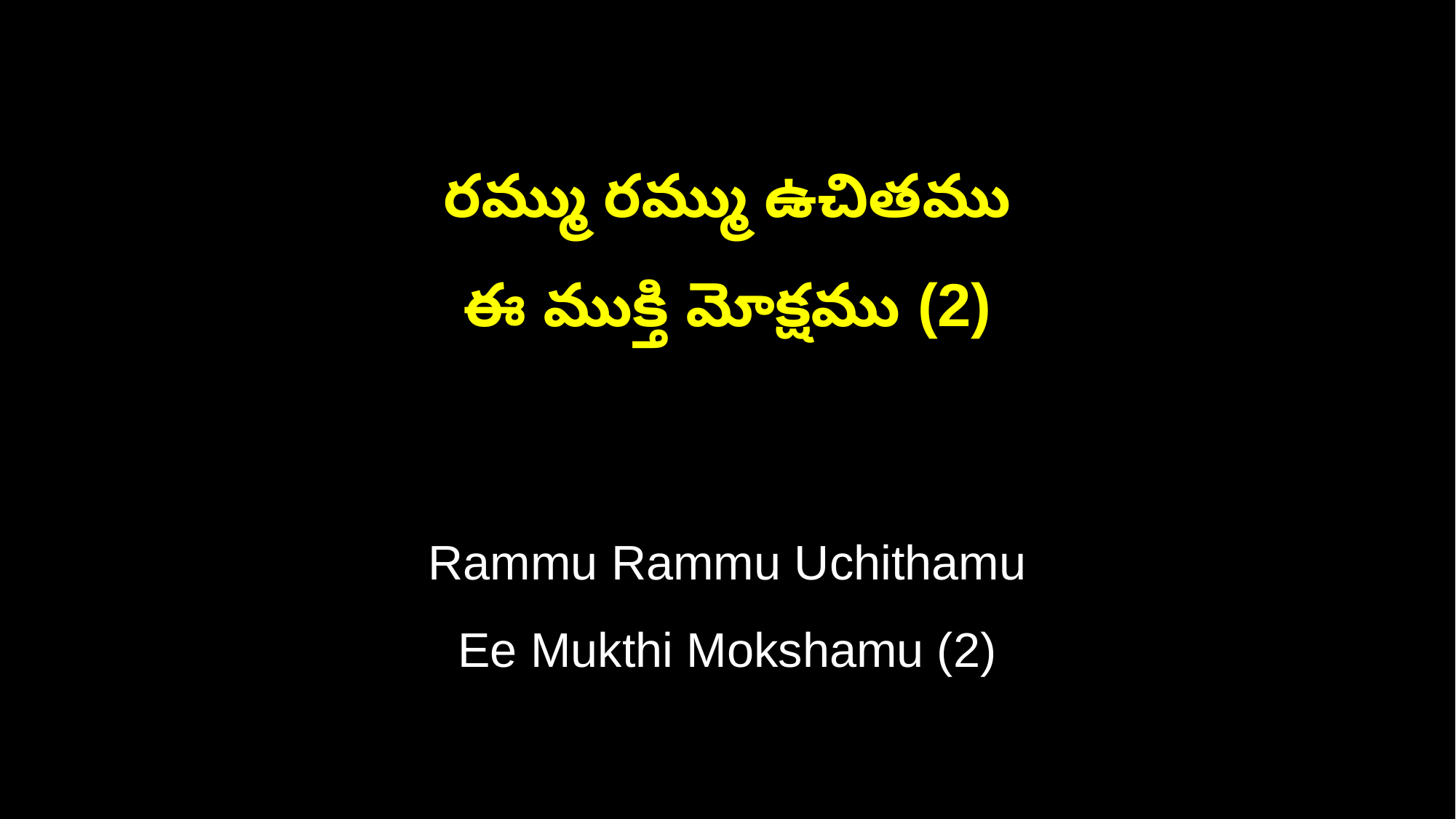

రమ్ము రమ్ము ఉచితము
ఈ ముక్తి మోక్షము (2)
Rammu Rammu Uchithamu
Ee Mukthi Mokshamu (2)